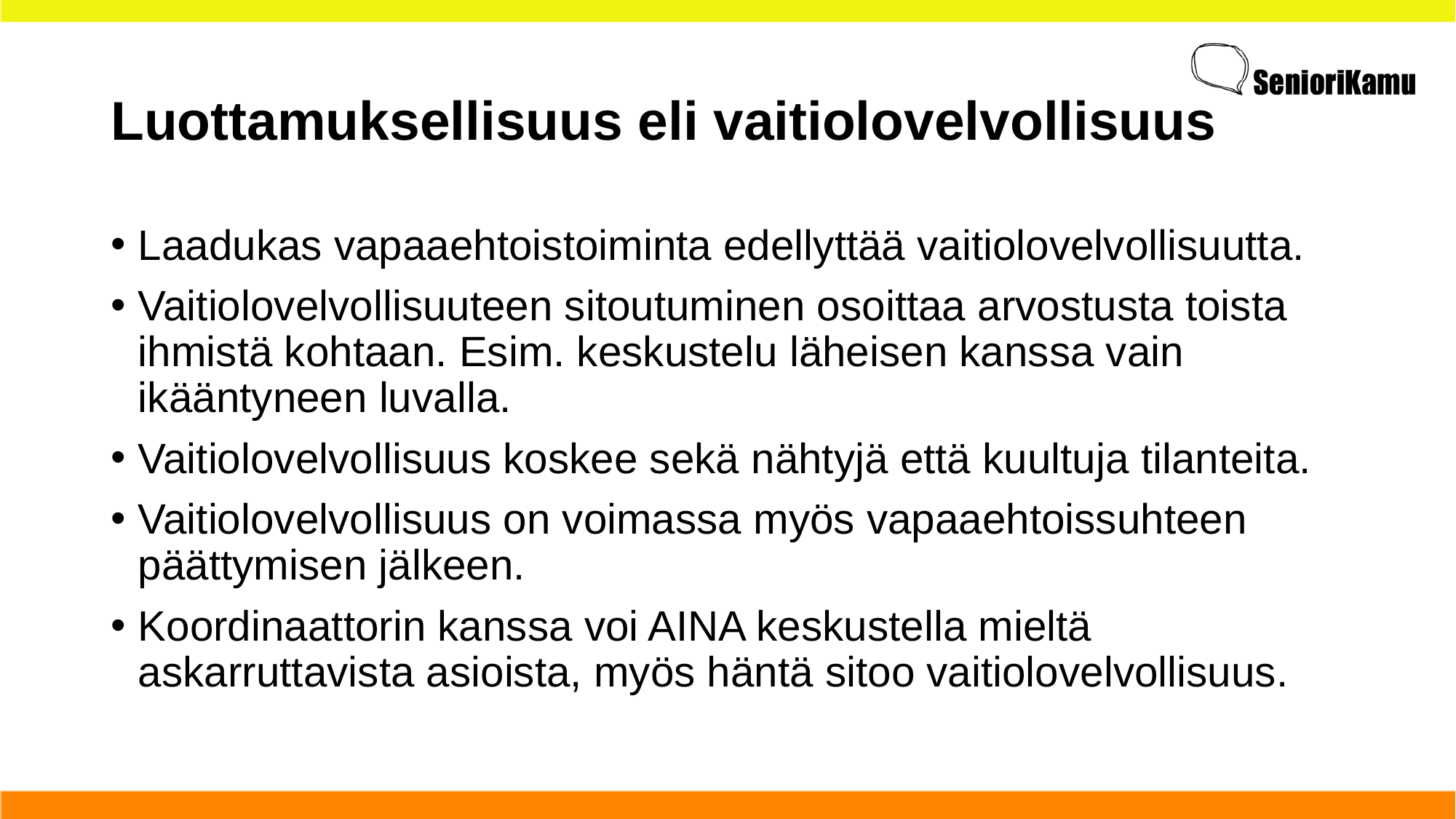

# Luottamuksellisuus eli vaitiolovelvollisuus
Laadukas vapaaehtoistoiminta edellyttää vaitiolovelvollisuutta.
Vaitiolovelvollisuuteen sitoutuminen osoittaa arvostusta toista ihmistä kohtaan. Esim. keskustelu läheisen kanssa vain ikääntyneen luvalla.
Vaitiolovelvollisuus koskee sekä nähtyjä että kuultuja tilanteita.
Vaitiolovelvollisuus on voimassa myös vapaaehtoissuhteen päättymisen jälkeen.
Koordinaattorin kanssa voi AINA keskustella mieltä askarruttavista asioista, myös häntä sitoo vaitiolovelvollisuus.